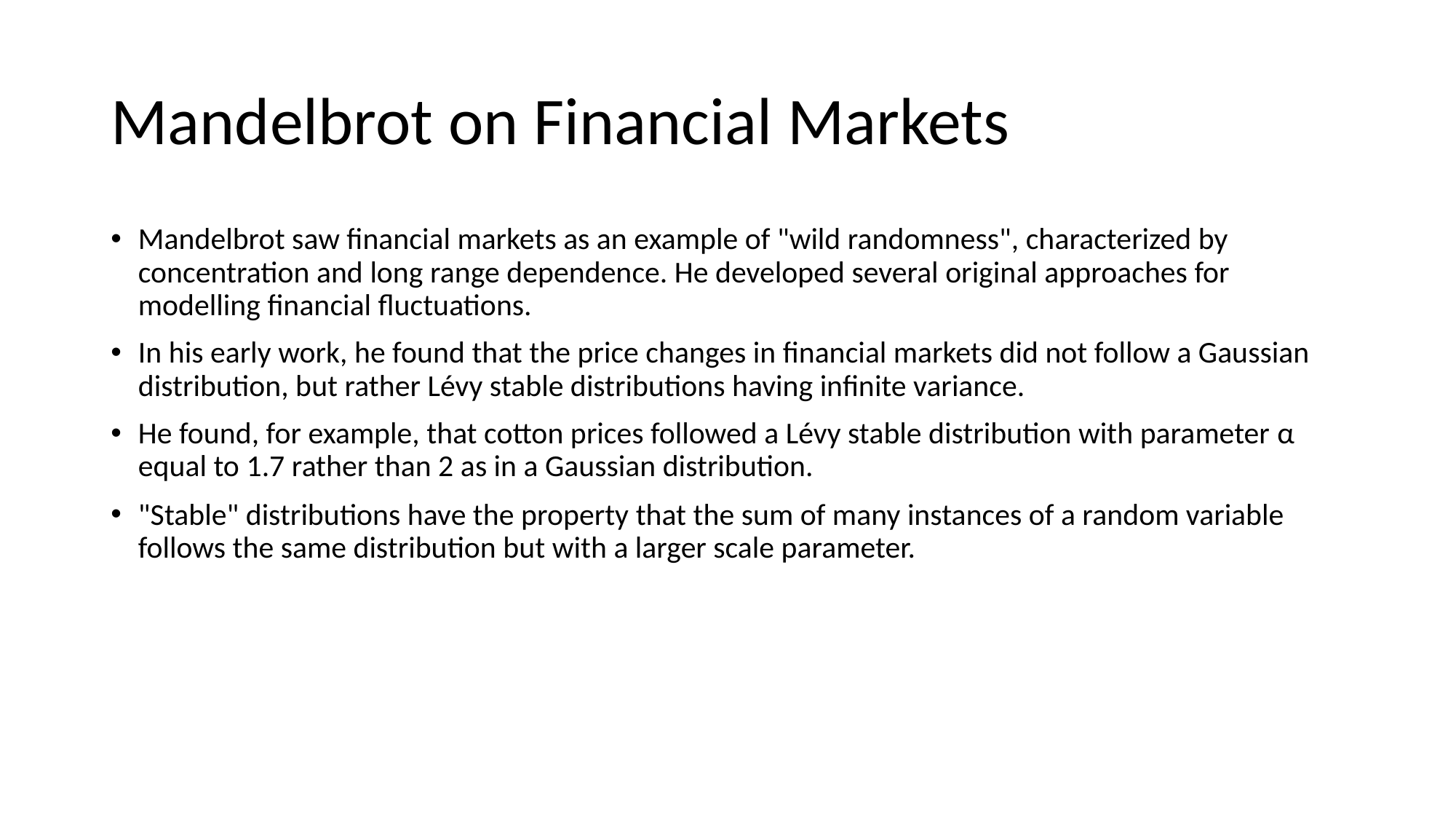

# Mandelbrot on Financial Markets
Mandelbrot saw financial markets as an example of "wild randomness", characterized by concentration and long range dependence. He developed several original approaches for modelling financial fluctuations.
In his early work, he found that the price changes in financial markets did not follow a Gaussian distribution, but rather Lévy stable distributions having infinite variance.
He found, for example, that cotton prices followed a Lévy stable distribution with parameter α equal to 1.7 rather than 2 as in a Gaussian distribution.
"Stable" distributions have the property that the sum of many instances of a random variable follows the same distribution but with a larger scale parameter.